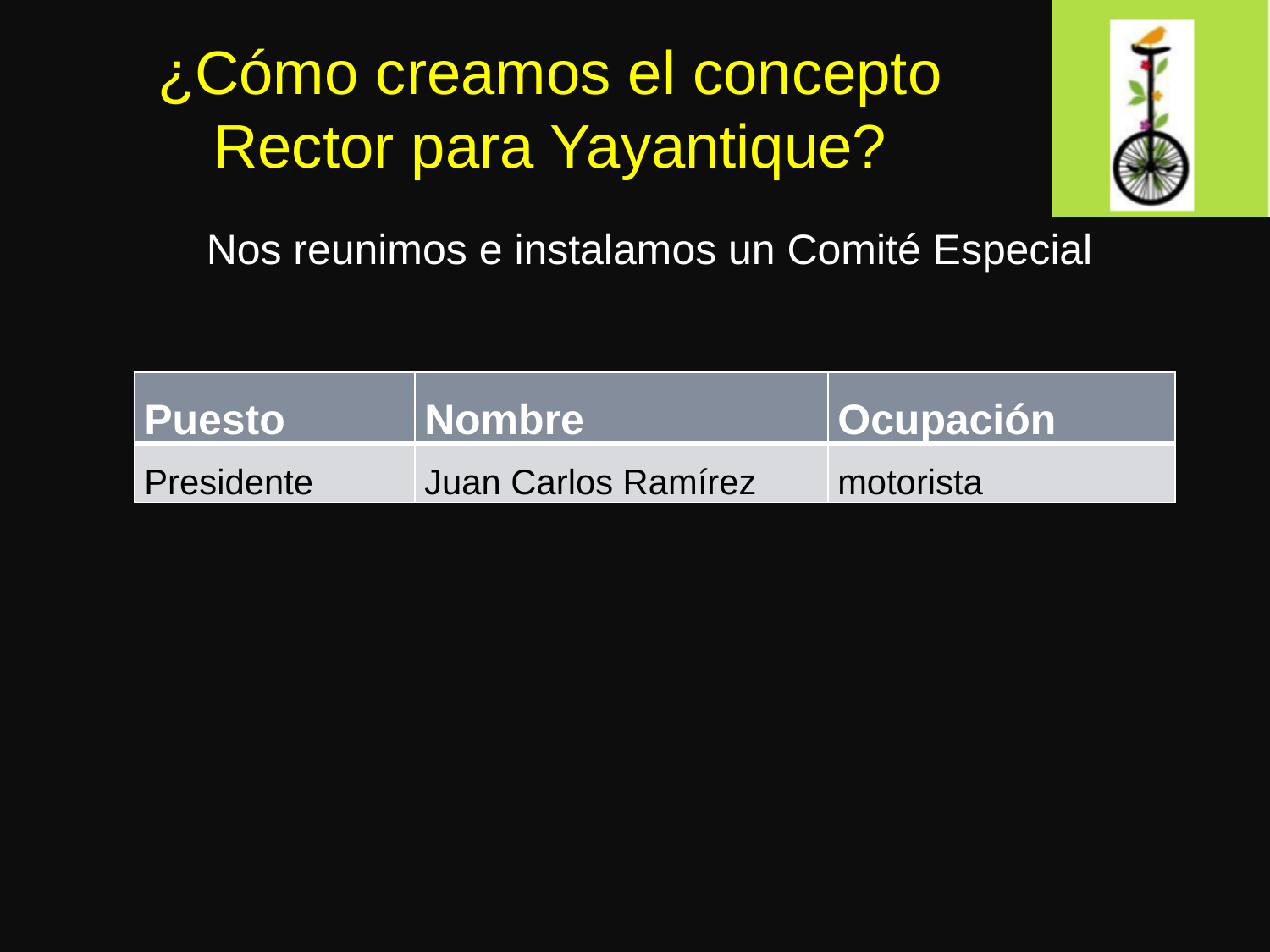

# ¿Cómo creamos el concepto Rector para Yayantique?
Nos reunimos e instalamos un Comité Especial
| Puesto | Nombre | Ocupación |
| --- | --- | --- |
| Presidente | Juan Carlos Ramírez | motorista |